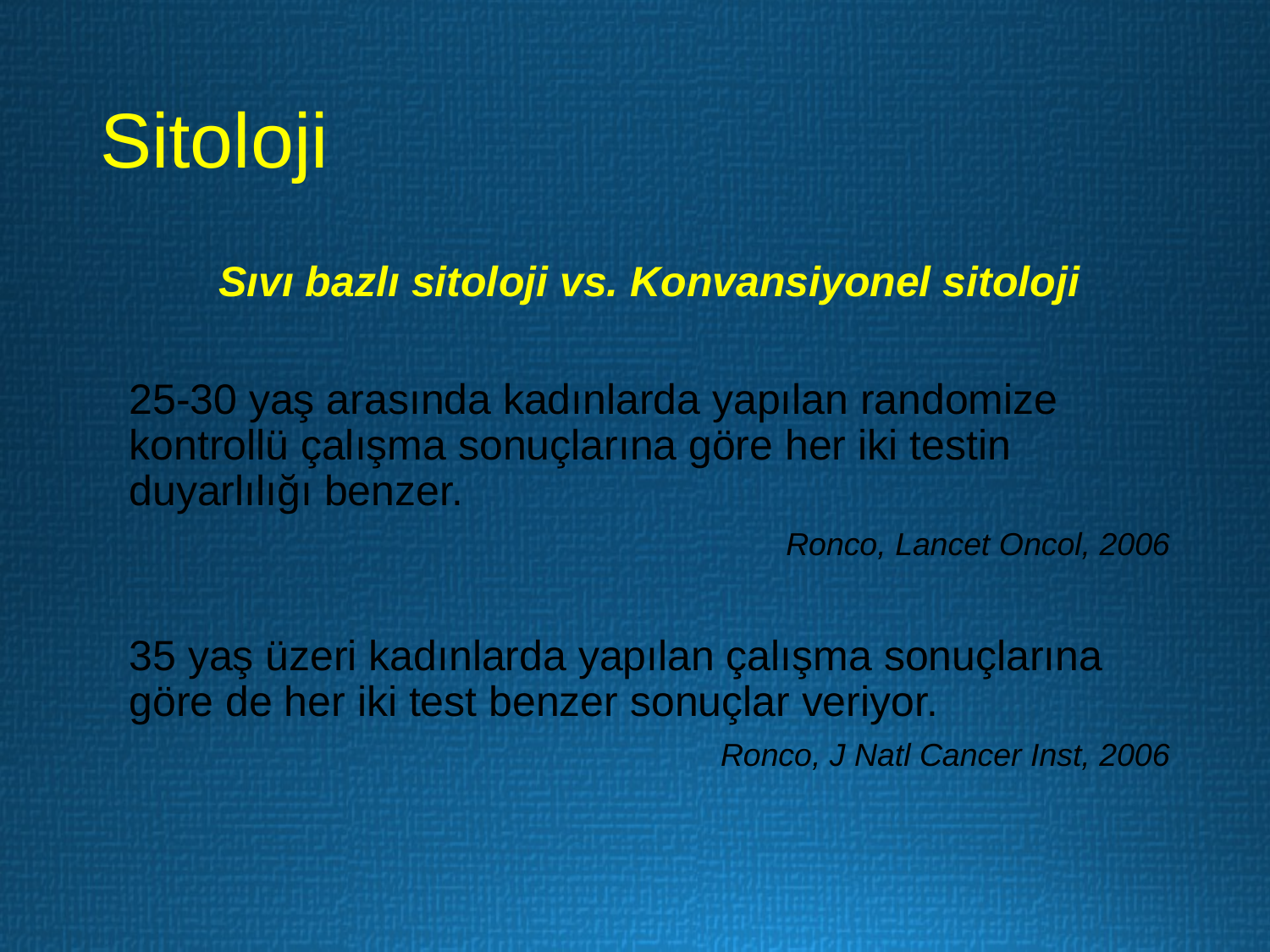

# Sitoloji
Sıvı bazlı sitoloji vs. Konvansiyonel sitoloji

25-30 yaş arasında kadınlarda yapılan randomize kontrollü çalışma sonuçlarına göre her iki testin duyarlılığı benzer.
Ronco, Lancet Oncol, 2006

35 yaş üzeri kadınlarda yapılan çalışma sonuçlarına göre de her iki test benzer sonuçlar veriyor.
Ronco, J Natl Cancer Inst, 2006